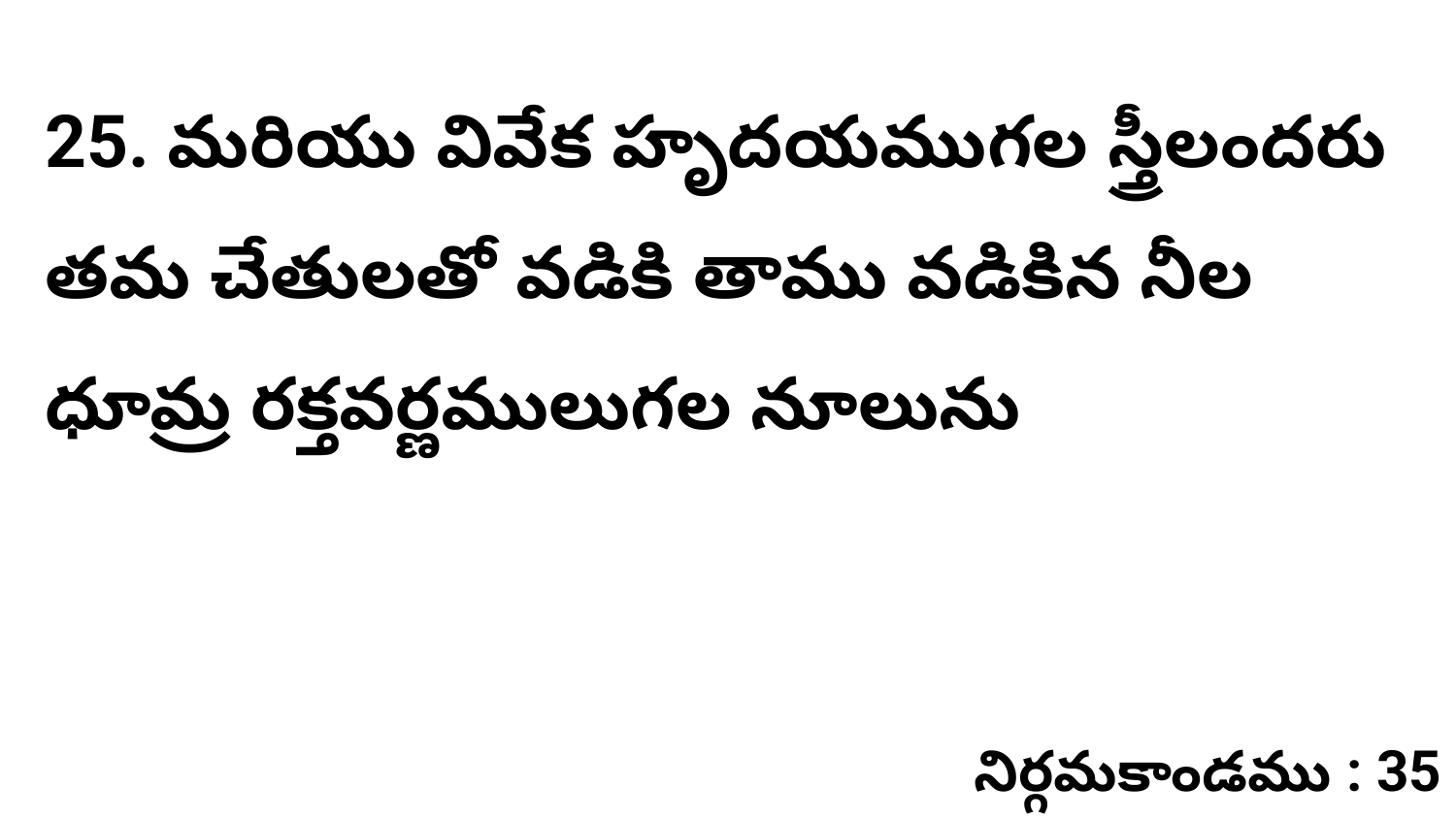

25. మరియు వివేక హృదయముగల స్త్రీలందరు తమ చేతులతో వడికి తాము వడికిన నీల ధూమ్ర రక్తవర్ణములుగల నూలును
నిర్గమకాండము : 35